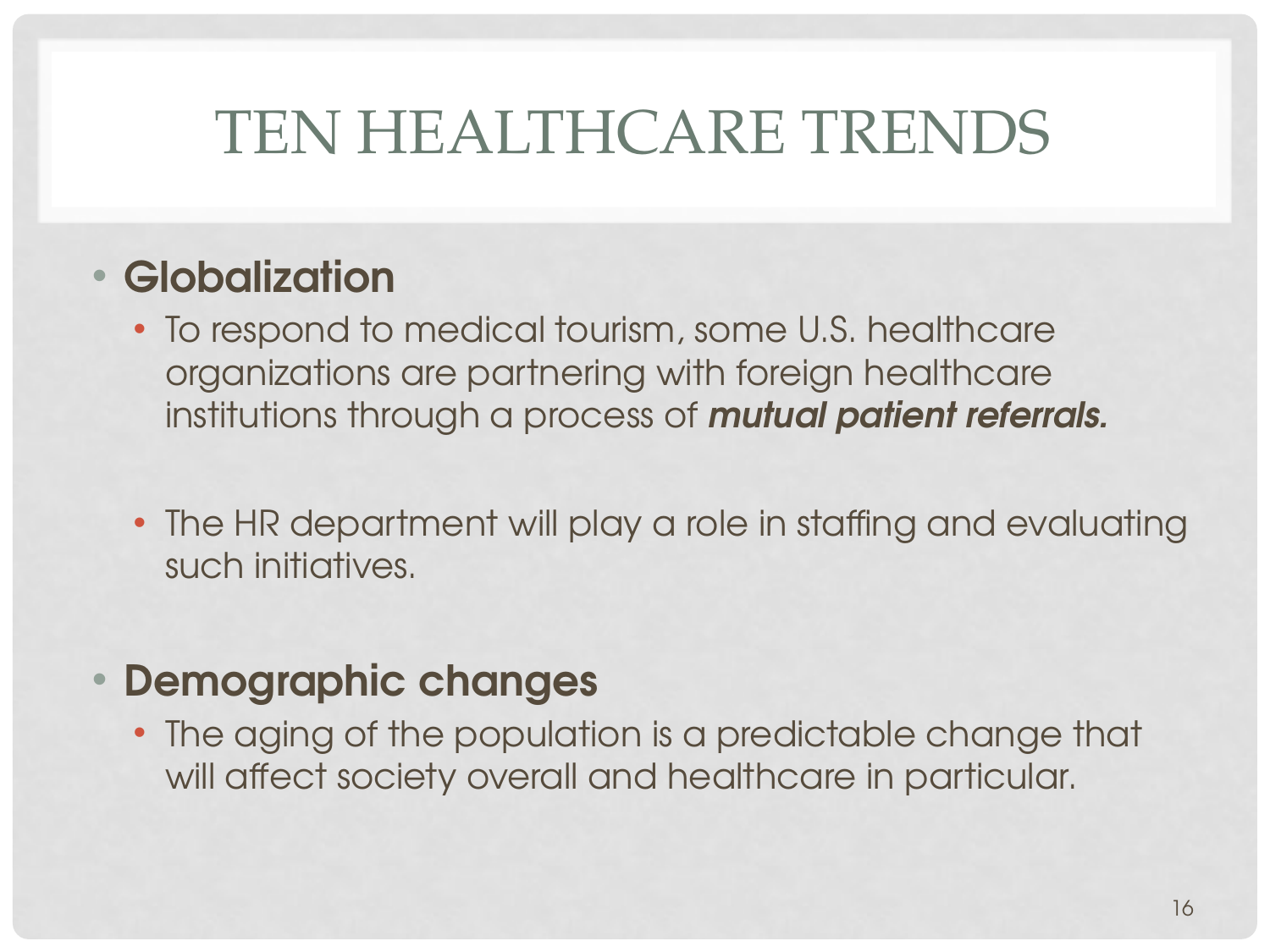

# Ten healthcare trends
Globalization
To respond to medical tourism, some U.S. healthcare organizations are partnering with foreign healthcare institutions through a process of mutual patient referrals.

The HR department will play a role in staffing and evaluating such initiatives.

Demographic changes
The aging of the population is a predictable change that will affect society overall and healthcare in particular.

16